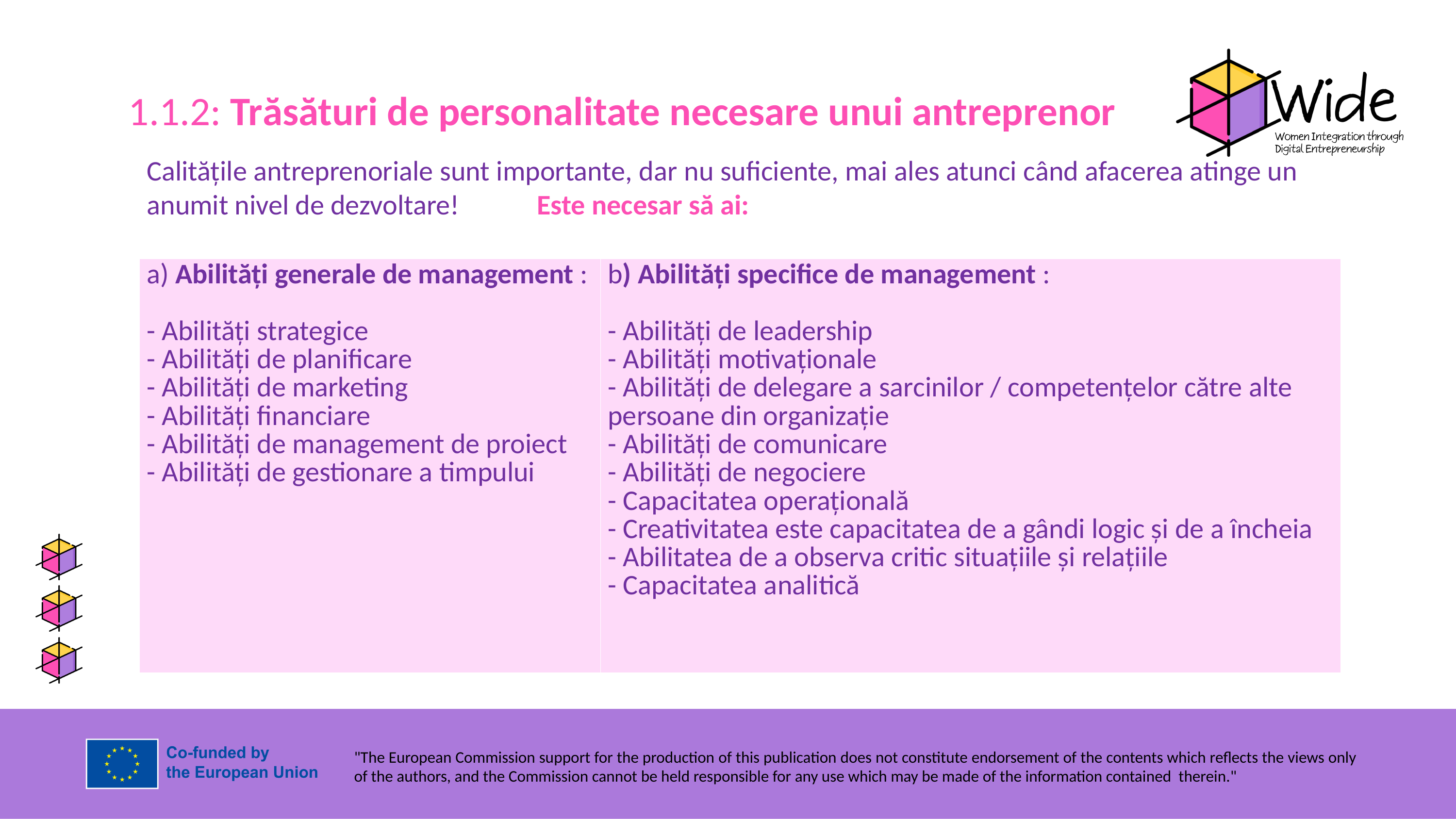

1.1.2: Trăsături de personalitate necesare unui antreprenor
Calitățile antreprenoriale sunt importante, dar nu suficiente, mai ales atunci când afacerea atinge un anumit nivel de dezvoltare!            Este necesar să ai:
| a) Abilități generale de management : - Abilități strategice - Abilități de planificare - Abilități de marketing - Abilități financiare - Abilități de management de proiect - Abilități de gestionare a timpului | b) Abilități specifice de management : - Abilități de leadership - Abilități motivaționale - Abilități de delegare a sarcinilor / competențelor către alte persoane din organizație - Abilități de comunicare - Abilități de negociere - Capacitatea operațională - Creativitatea este capacitatea de a gândi logic și de a încheia - Abilitatea de a observa critic situațiile și relațiile - Capacitatea analitică |
| --- | --- |